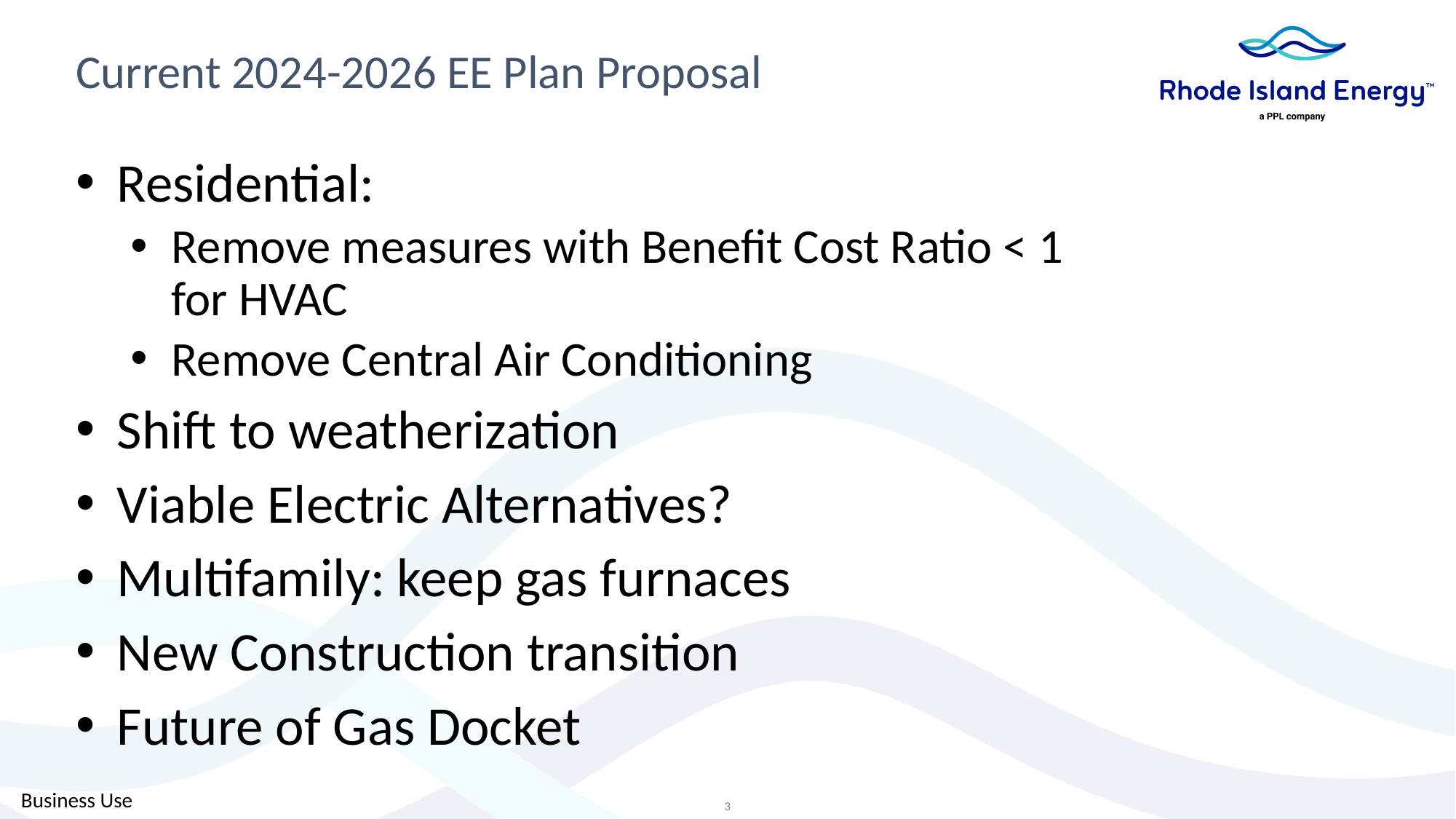

Current 2024-2026 EE Plan Proposal
Residential:
Remove measures with Benefit Cost Ratio < 1 for HVAC
Remove Central Air Conditioning
Shift to weatherization
Viable Electric Alternatives?
Multifamily: keep gas furnaces
New Construction transition
Future of Gas Docket